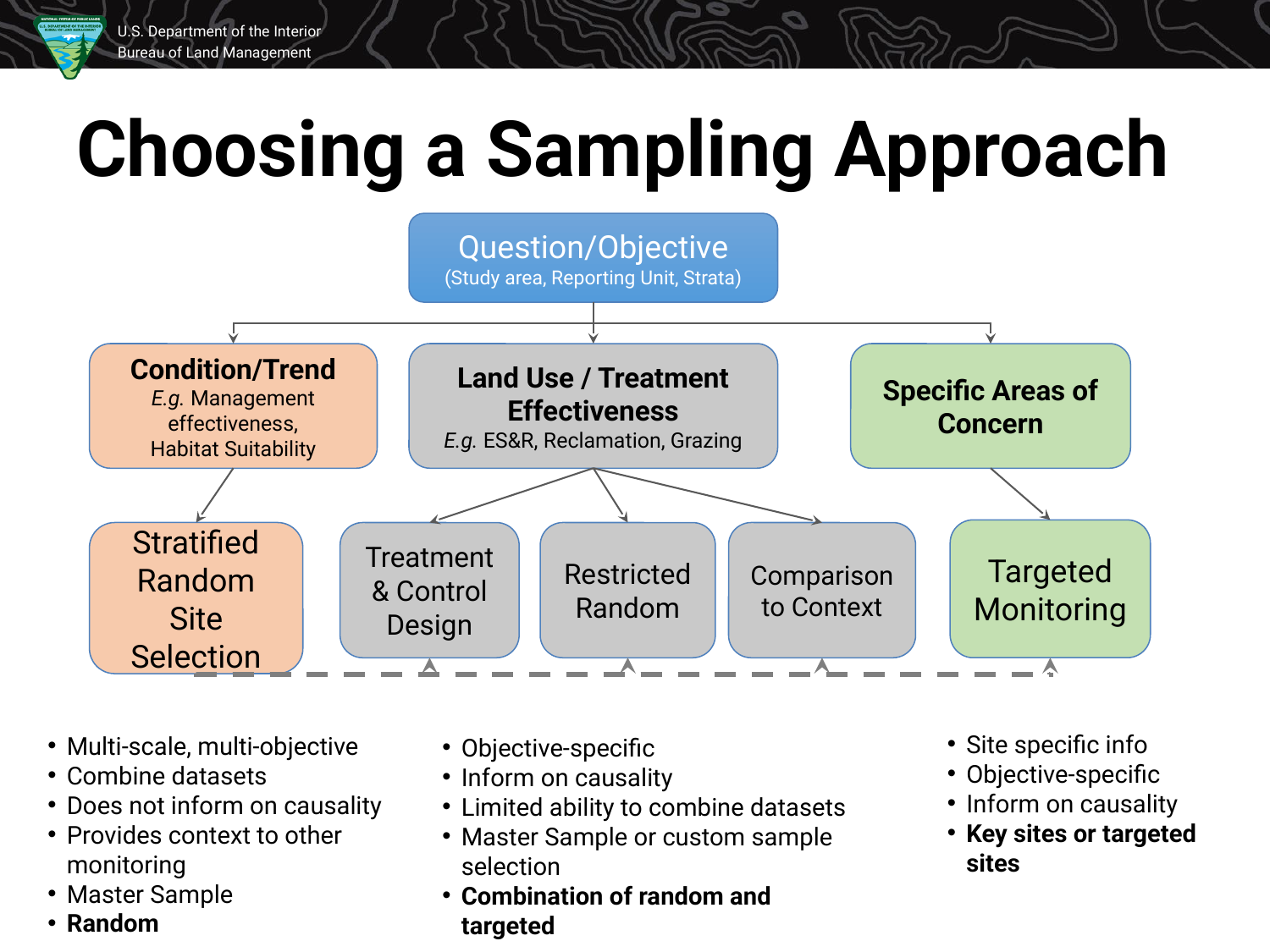

# Choosing a Sampling Approach
Question/Objective
(Study area, Reporting Unit, Strata)
Condition/Trend
E.g. Management effectiveness,
Habitat Suitability
Land Use / Treatment Effectiveness
E.g. ES&R, Reclamation, Grazing
Specific Areas of Concern
Targeted Monitoring
Stratified Random Site Selection
Treatment & Control Design
Restricted Random
Comparison to Context
Site specific info
Objective-specific
Inform on causality
Key sites or targeted sites

Multi-scale, multi-objective
Combine datasets
Does not inform on causality
Provides context to other monitoring
Master Sample
Random
Objective-specific
Inform on causality
Limited ability to combine datasets
Master Sample or custom sample selection
Combination of random and targeted